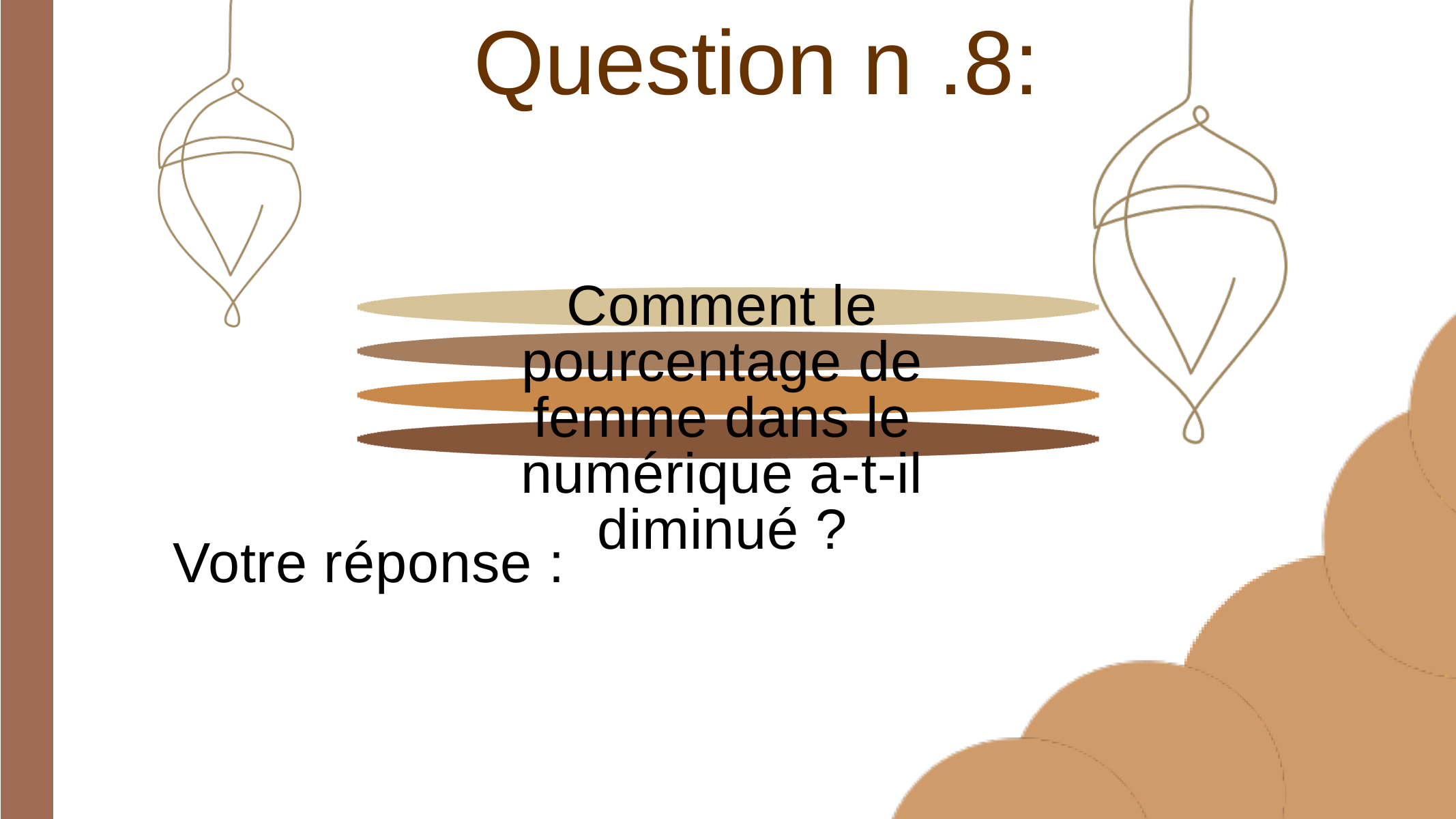

Question n .8:

Comment le pourcentage de femme dans le numérique a-t-il diminué ?

Votre réponse :